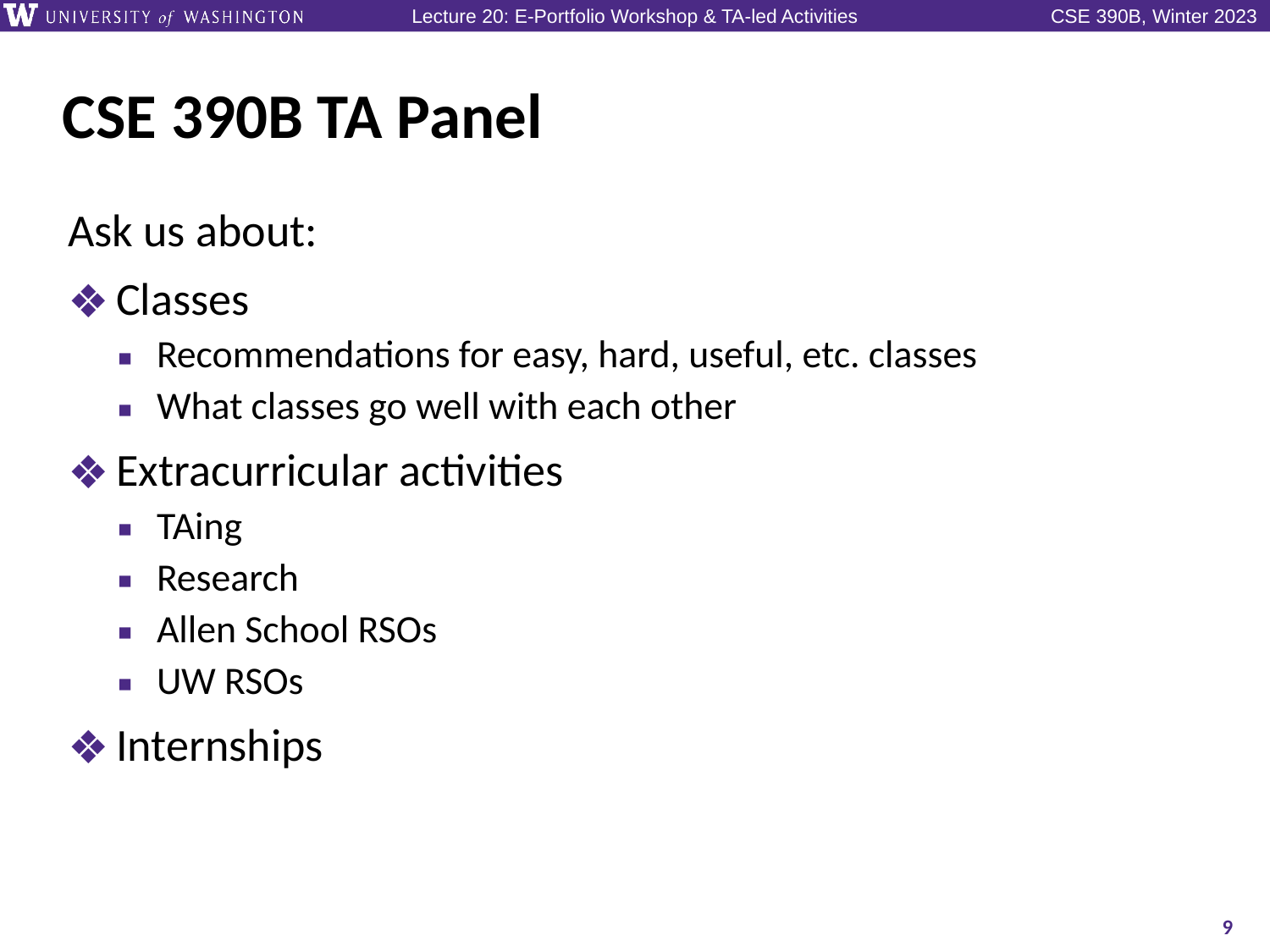

# CSE 390B TA Panel
Ask us about:
Classes
Recommendations for easy, hard, useful, etc. classes
What classes go well with each other
Extracurricular activities
TAing
Research
Allen School RSOs
UW RSOs
Internships

9